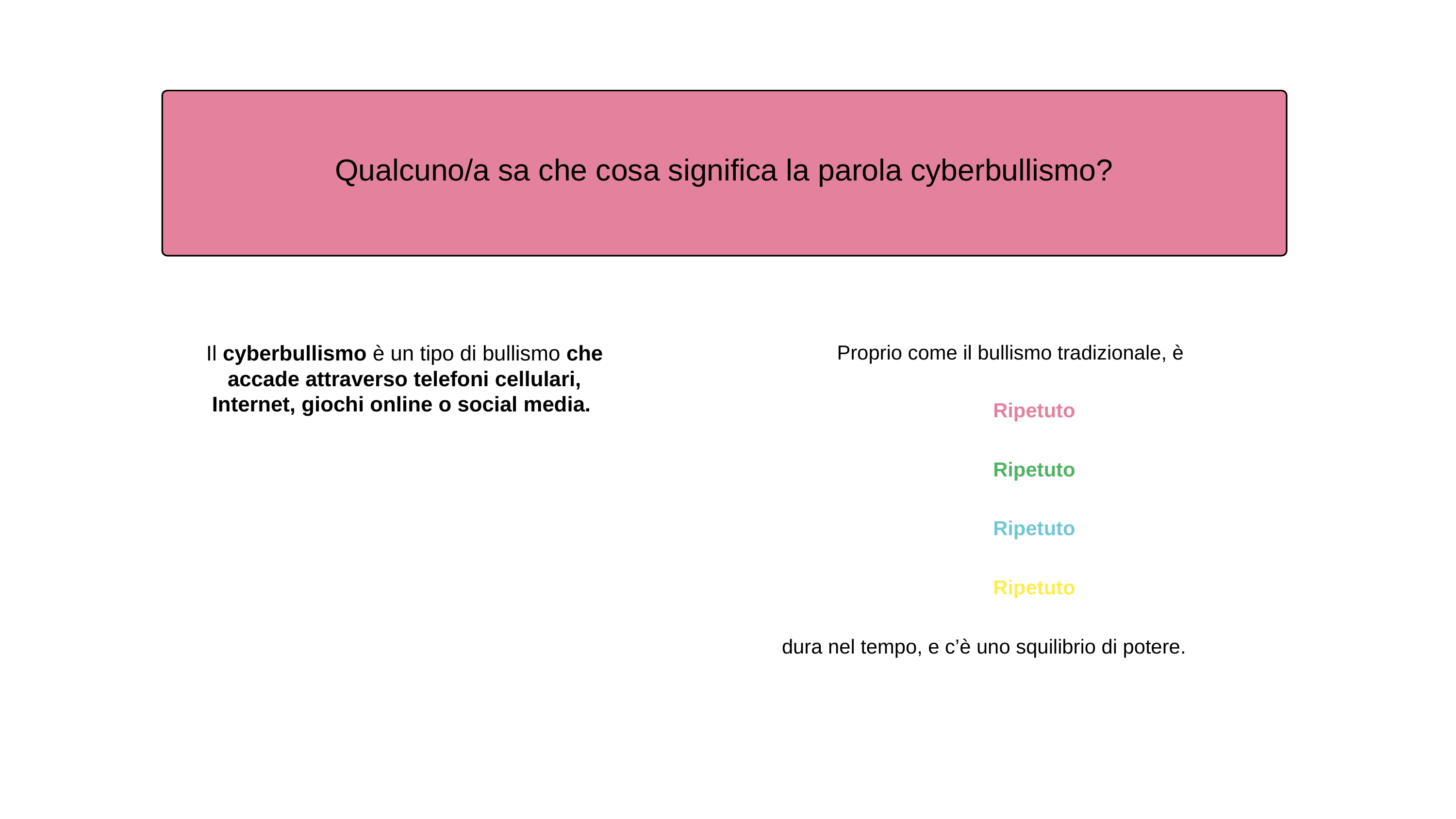

Qualcuno/a sa che cosa significa la parola cyberbullismo?
Proprio come il bullismo tradizionale, è
Ripetuto
Ripetuto
Ripetuto
Ripetuto
dura nel tempo, e c’è uno squilibrio di potere.
Il cyberbullismo è un tipo di bullismo che accade attraverso telefoni cellulari, Internet, giochi online o social media.